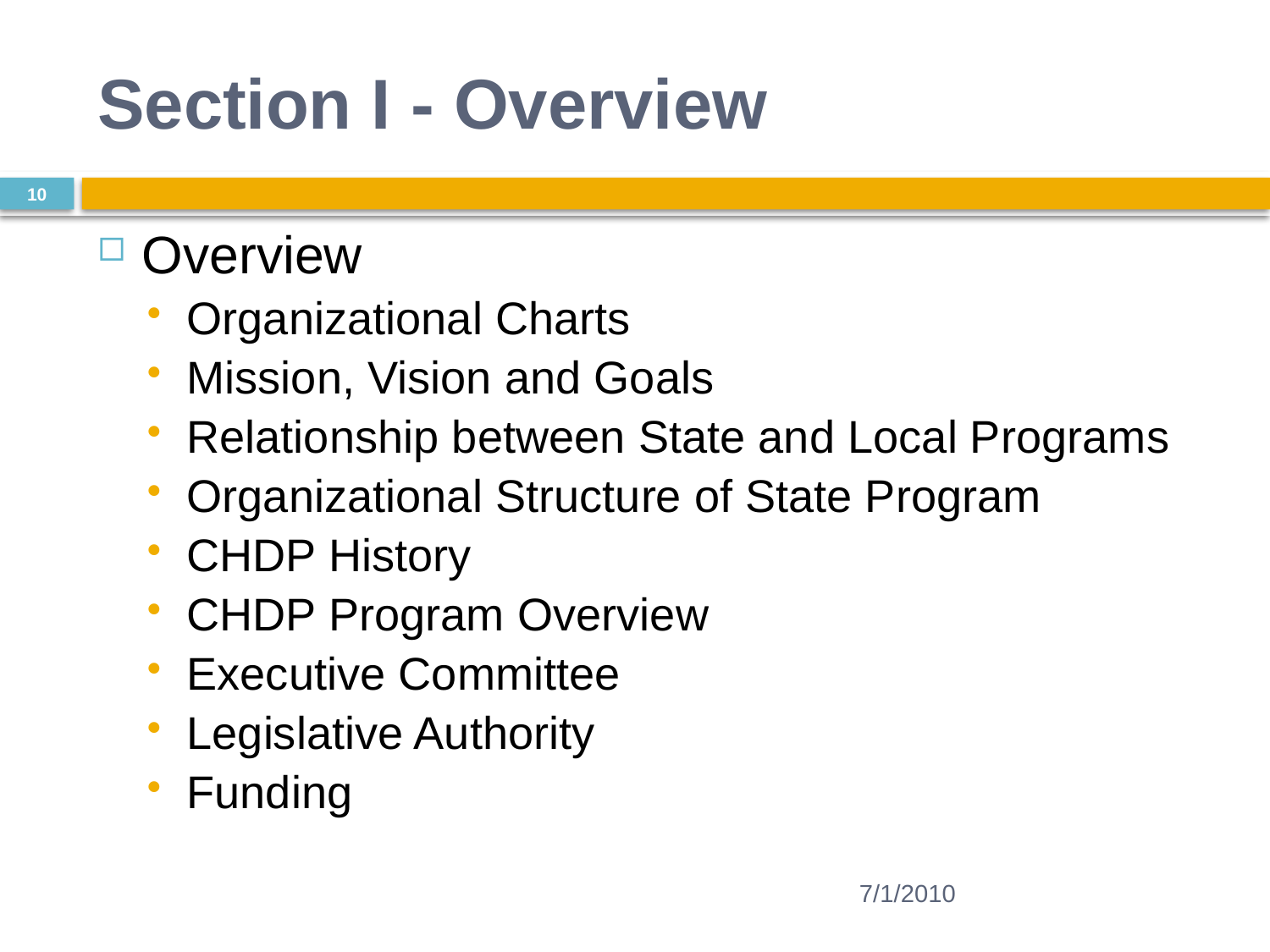

# Section I - Overview
10
Overview
Organizational Charts
Mission, Vision and Goals
Relationship between State and Local Programs
Organizational Structure of State Program
CHDP History
CHDP Program Overview
Executive Committee
Legislative Authority
Funding
7/1/2010